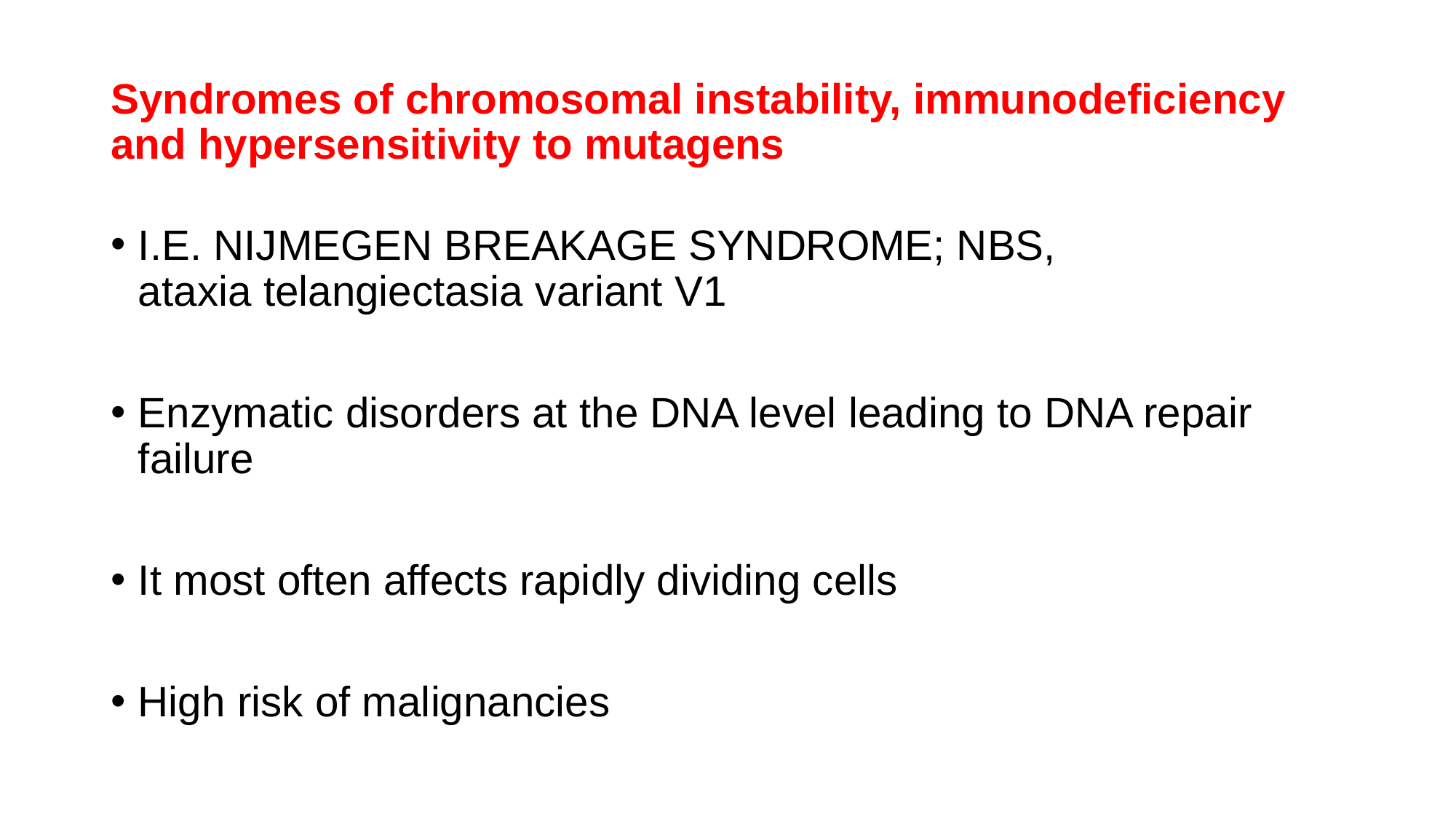

# Syndromes of chromosomal instability, immunodeficiency and hypersensitivity to mutagens
I.E. NIJMEGEN BREAKAGE SYNDROME; NBS,
ataxia telangiectasia variant V1

Enzymatic disorders at the DNA level leading to DNA repair failure

It most often affects rapidly dividing cells

High risk of malignancies